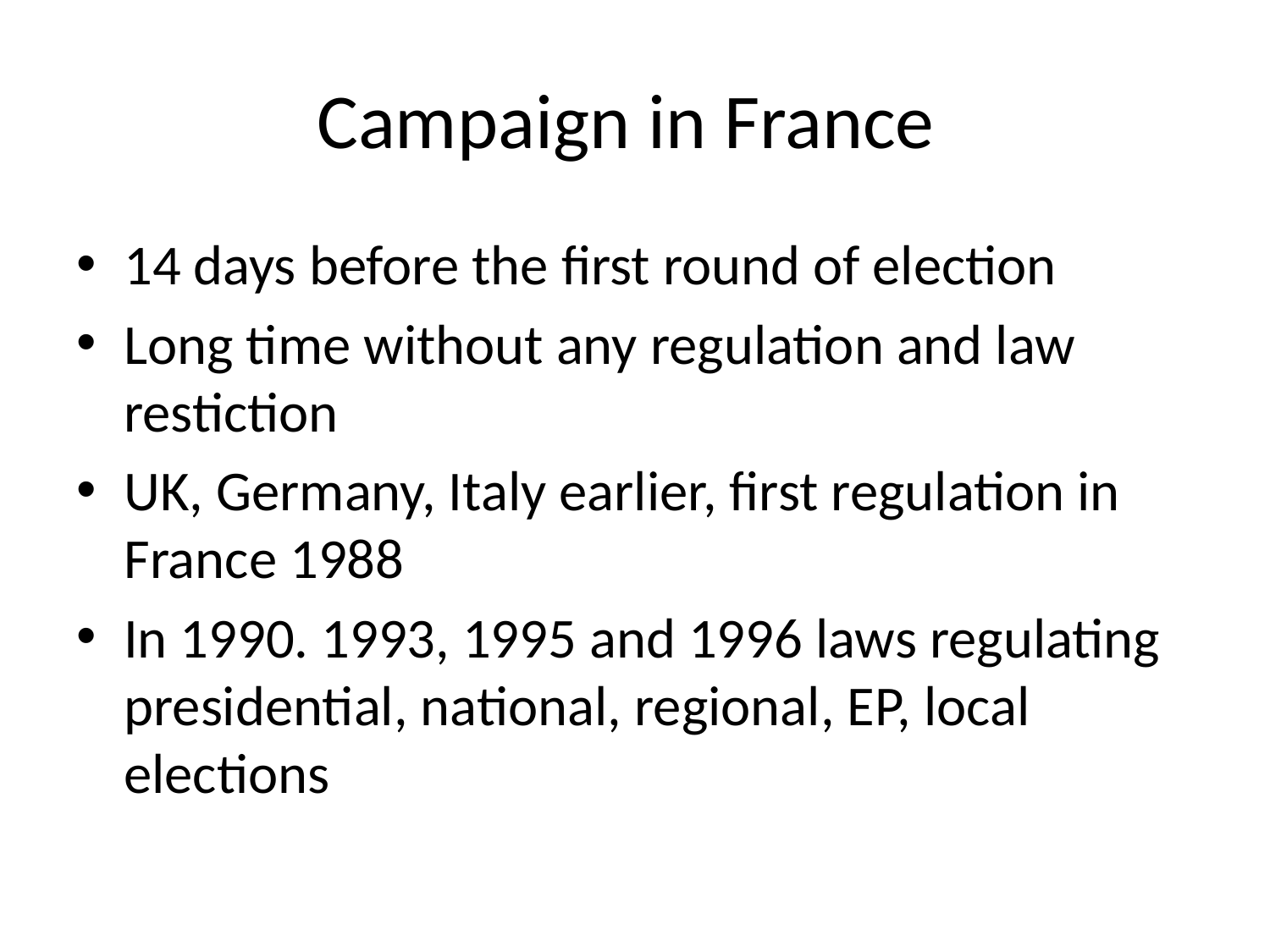

# Campaign in France
14 days before the first round of election
Long time without any regulation and law restiction
UK, Germany, Italy earlier, first regulation in France 1988
In 1990. 1993, 1995 and 1996 laws regulating presidential, national, regional, EP, local elections